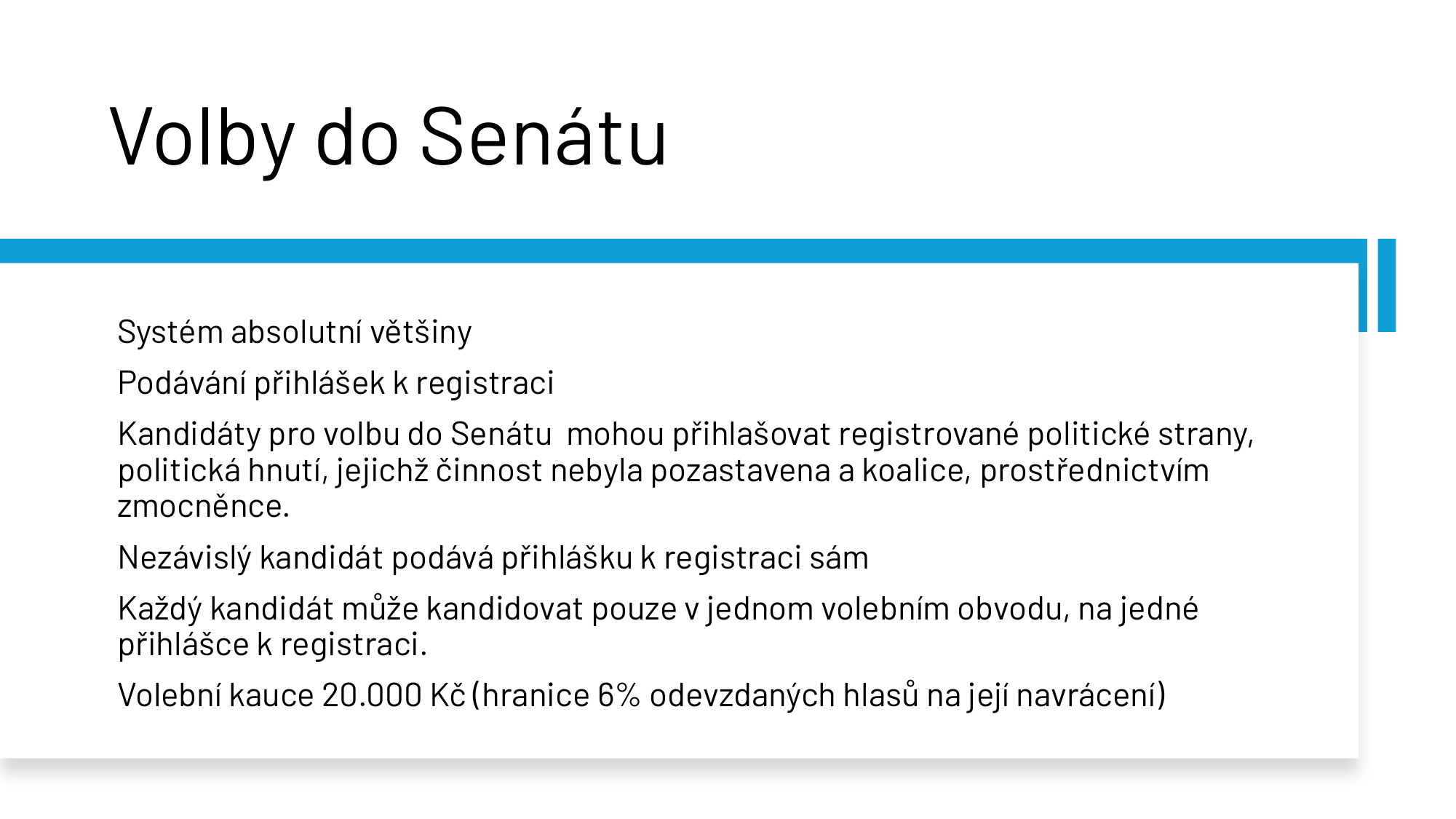

# Volby do Senátu

Systém absolutní většiny
Podávání přihlášek k registraci
Kandidáty pro volbu do Senátu  mohou přihlašovat registrované politické strany, politická hnutí, jejichž činnost nebyla pozastavena a koalice, prostřednictvím zmocněnce.
Nezávislý kandidát podává přihlášku k registraci sám
Každý kandidát může kandidovat pouze v jednom volebním obvodu, na jedné přihlášce k registraci.
Volební kauce 20.000 Kč (hranice 6% odevzdaných hlasů na její navrácení)